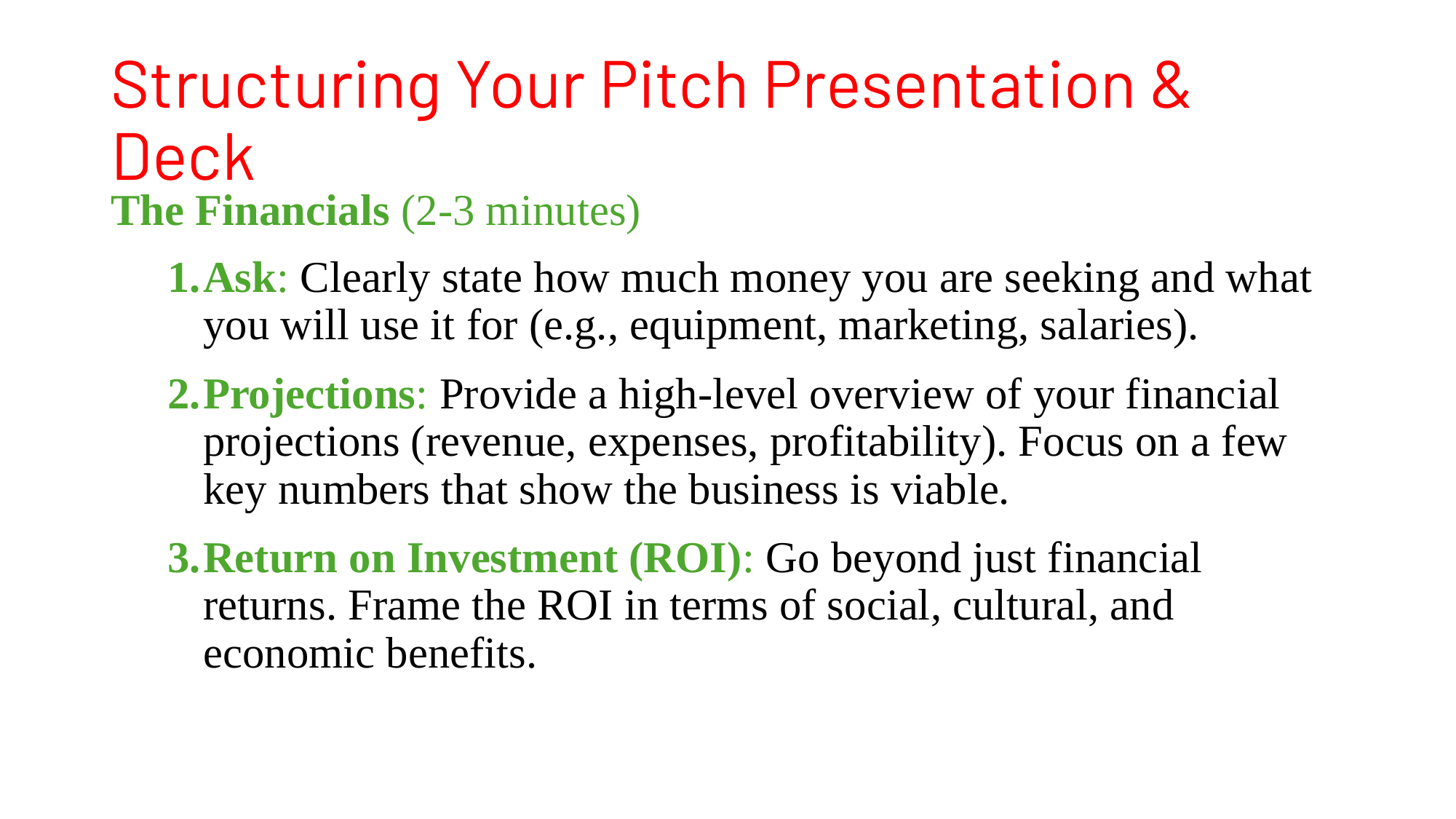

# Structuring Your Pitch Presentation & Deck
The Financials (2-3 minutes)

Ask: Clearly state how much money you are seeking and what you will use it for (e.g., equipment, marketing, salaries).

Projections: Provide a high-level overview of your financial projections (revenue, expenses, profitability). Focus on a few key numbers that show the business is viable.

Return on Investment (ROI): Go beyond just financial returns. Frame the ROI in terms of social, cultural, and economic benefits.